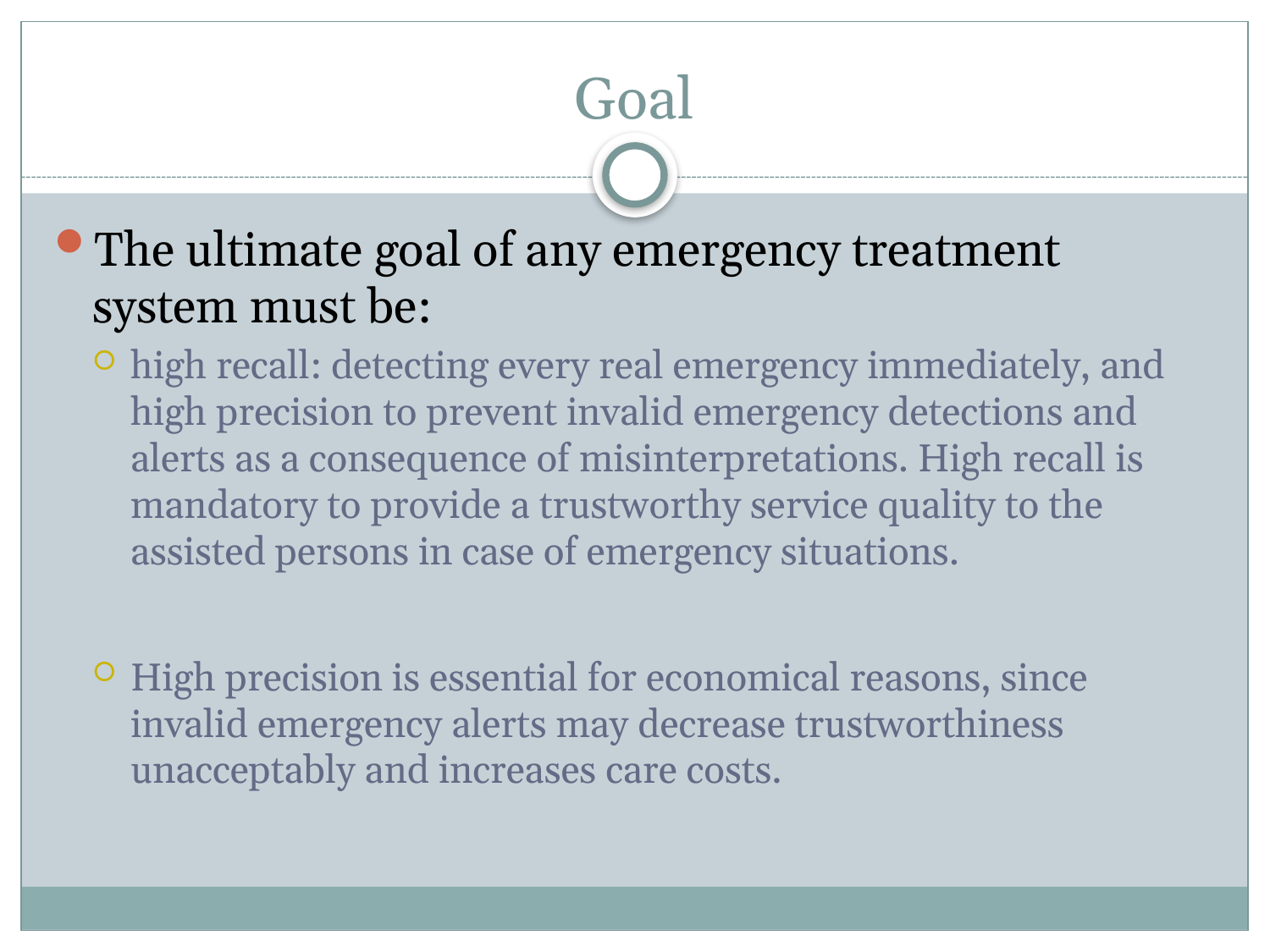

# Goal
The ultimate goal of any emergency treatment system must be:
high recall: detecting every real emergency immediately, and high precision to prevent invalid emergency detections and alerts as a consequence of misinterpretations. High recall is mandatory to provide a trustworthy service quality to the assisted persons in case of emergency situations.

High precision is essential for economical reasons, since invalid emergency alerts may decrease trustworthiness unacceptably and increases care costs.